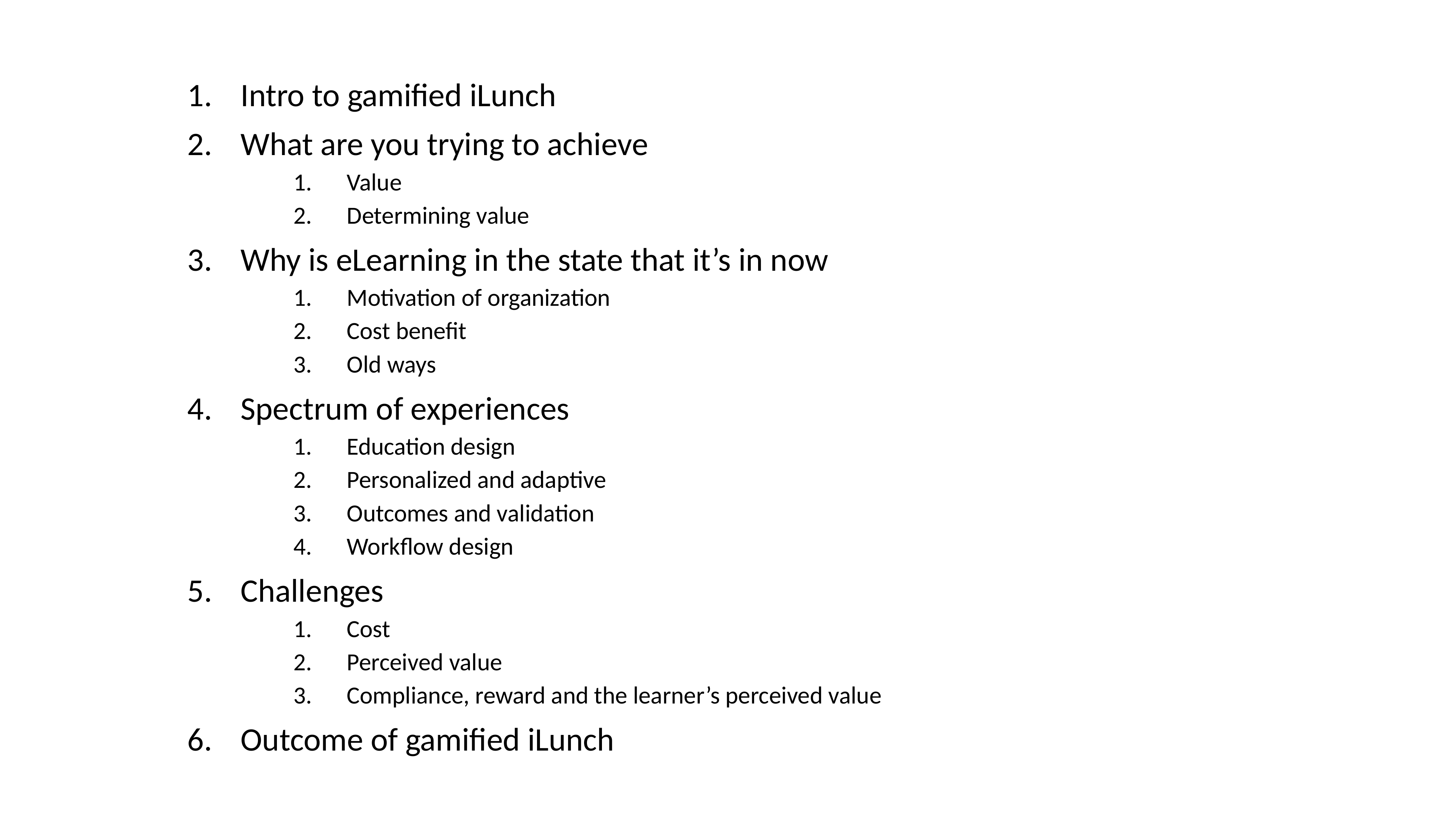

Intro to gamified iLunch
What are you trying to achieve
Value
Determining value
Why is eLearning in the state that it’s in now
Motivation of organization
Cost benefit
Old ways
Spectrum of experiences
Education design
Personalized and adaptive
Outcomes and validation
Workflow design
Challenges
Cost
Perceived value
Compliance, reward and the learner’s perceived value
Outcome of gamified iLunch